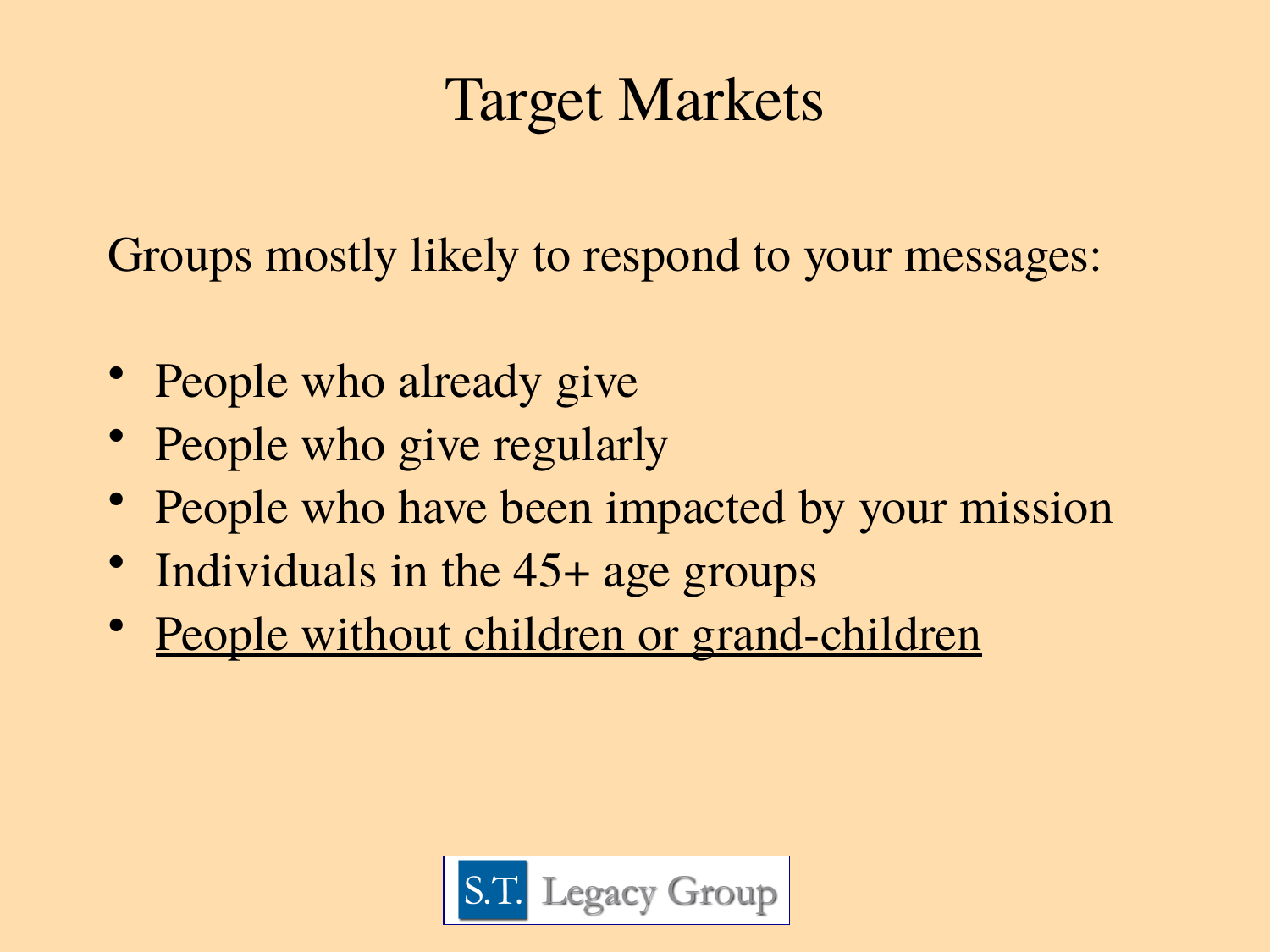

Target Markets
Groups mostly likely to respond to your messages:

People who already give
People who give regularly
People who have been impacted by your mission
Individuals in the 45+ age groups
People without children or grand-children